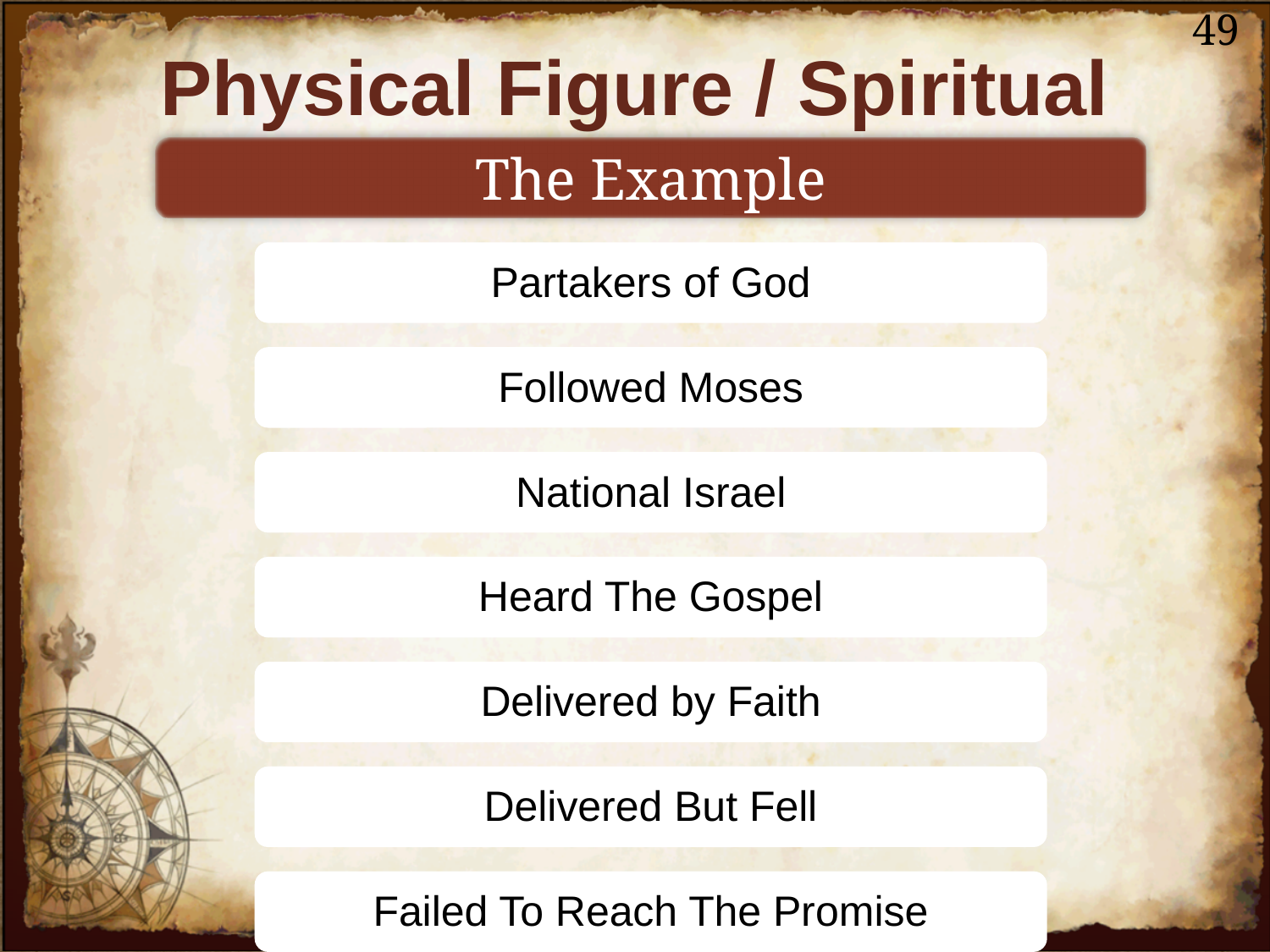

49
Physical Figure / Spiritual Reality
The Example
Partakers of God
Partakers of God
Followed Moses
National Israel
Delivered by Faith
Heard The Gospel
Delivered But Fell
Delivered by Faith
Heard The Gospel
Failed To Reach The Promise